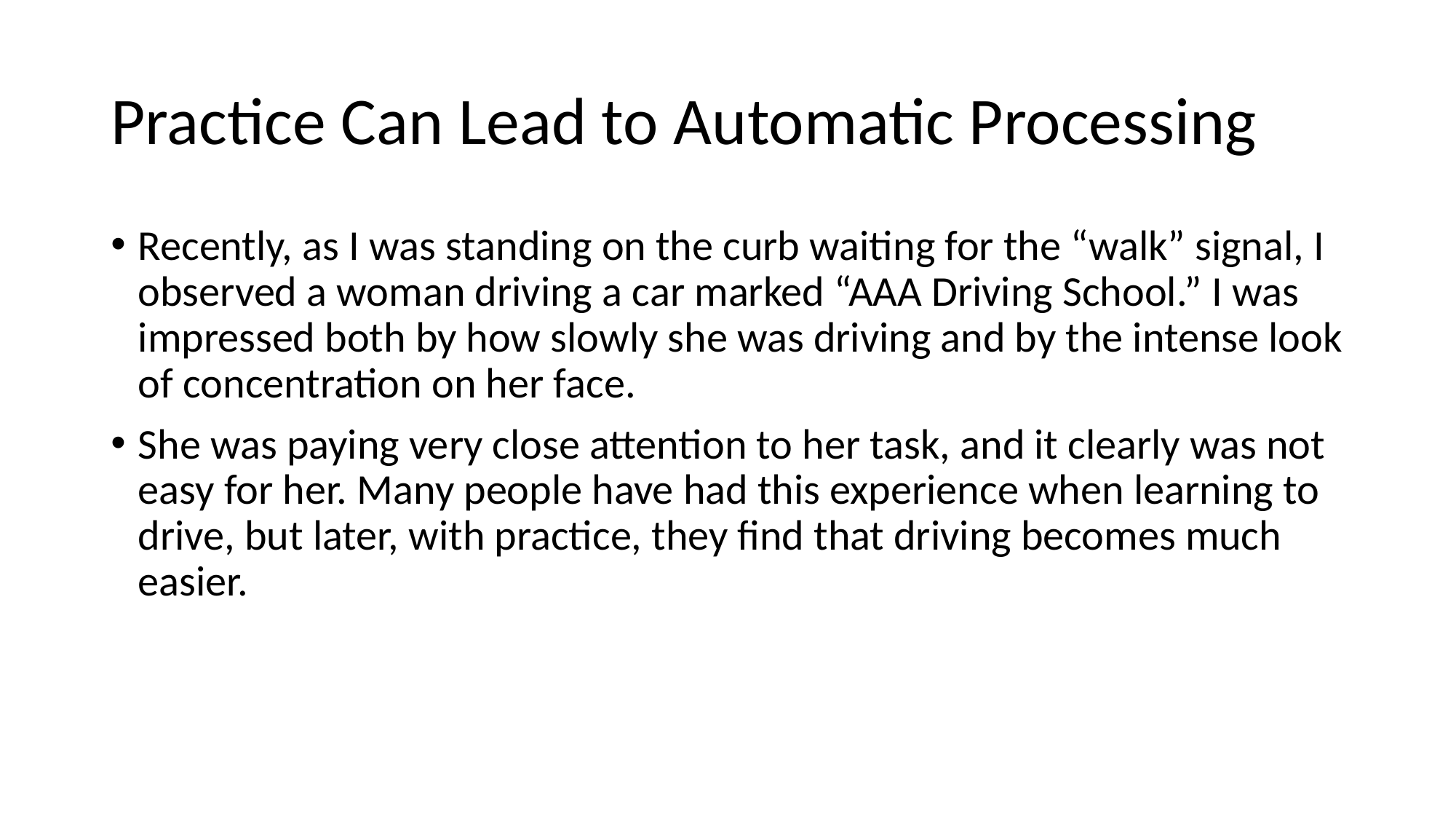

# Practice Can Lead to Automatic Processing
Recently, as I was standing on the curb waiting for the “walk” signal, I observed a woman driving a car marked “AAA Driving School.” I was impressed both by how slowly she was driving and by the intense look of concentration on her face.
She was paying very close attention to her task, and it clearly was not easy for her. Many people have had this experience when learning to drive, but later, with practice, they find that driving becomes much easier.